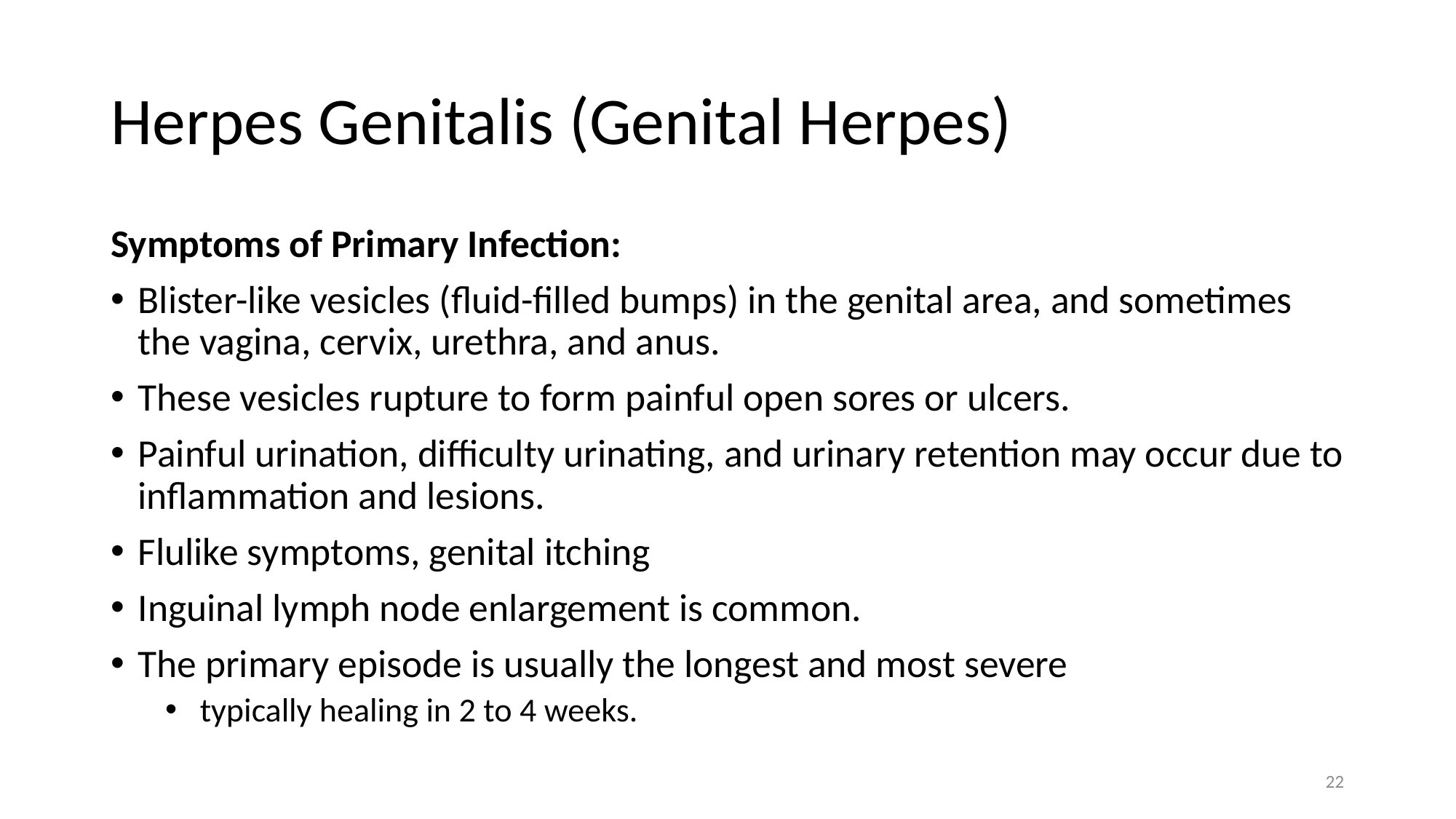

# Herpes Genitalis (Genital Herpes)
Symptoms of Primary Infection:
Blister-like vesicles (fluid-filled bumps) in the genital area, and sometimes the vagina, cervix, urethra, and anus.
These vesicles rupture to form painful open sores or ulcers.
Painful urination, difficulty urinating, and urinary retention may occur due to inflammation and lesions.
Flulike symptoms, genital itching
Inguinal lymph node enlargement is common.
The primary episode is usually the longest and most severe
 typically healing in 2 to 4 weeks.

22